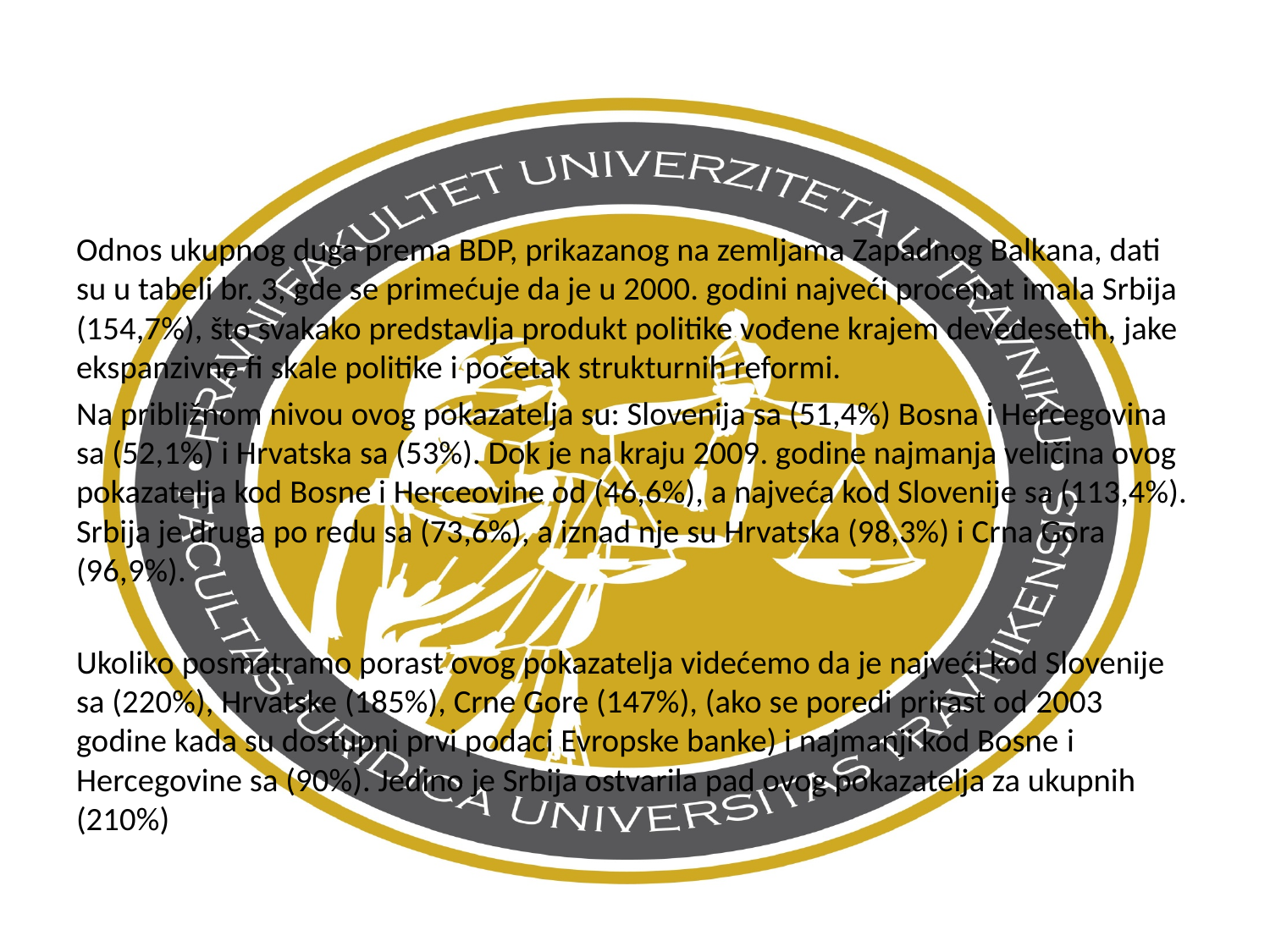

Odnos ukupnog duga prema BDP, prikazanog na zemljama Zapadnog Balkana, dati su u tabeli br. 3, gde se primećuje da je u 2000. godini najveći procenat imala Srbija (154,7%), što svakako predstavlja produkt politike vođene krajem devedesetih, jake ekspanzivne fi skale politike i početak strukturnih reformi.
Na približnom nivou ovog pokazatelja su: Slovenija sa (51,4%) Bosna i Hercegovina sa (52,1%) i Hrvatska sa (53%). Dok je na kraju 2009. godine najmanja veličina ovog pokazatelja kod Bosne i Herceovine od (46,6%), a najveća kod Slovenije sa (113,4%). Srbija je druga po redu sa (73,6%), a iznad nje su Hrvatska (98,3%) i Crna Gora (96,9%).

Ukoliko posmatramo porast ovog pokazatelja videćemo da je najveći kod Slovenije sa (220%), Hrvatske (185%), Crne Gore (147%), (ako se poredi prirast od 2003 godine kada su dostupni prvi podaci Evropske banke) i najmanji kod Bosne i Hercegovine sa (90%). Jedino je Srbija ostvarila pad ovog pokazatelja za ukupnih (210%)